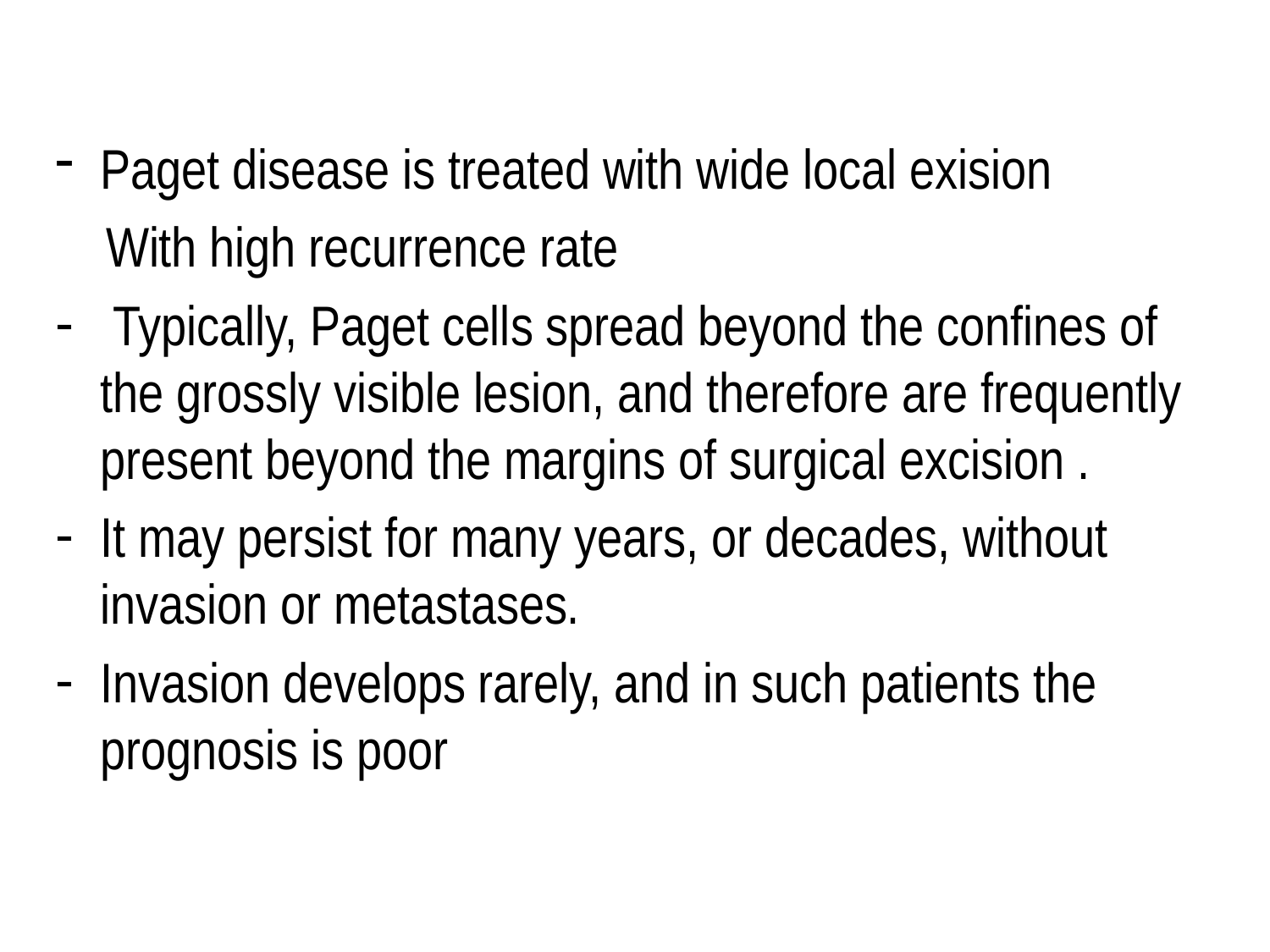

Paget disease is treated with wide local exision
    With high recurrence rate
 Typically, Paget cells spread beyond the confines of the grossly visible lesion, and therefore are frequently present beyond the margins of surgical excision .
It may persist for many years, or decades, without invasion or metastases.
Invasion develops rarely, and in such patients the prognosis is poor